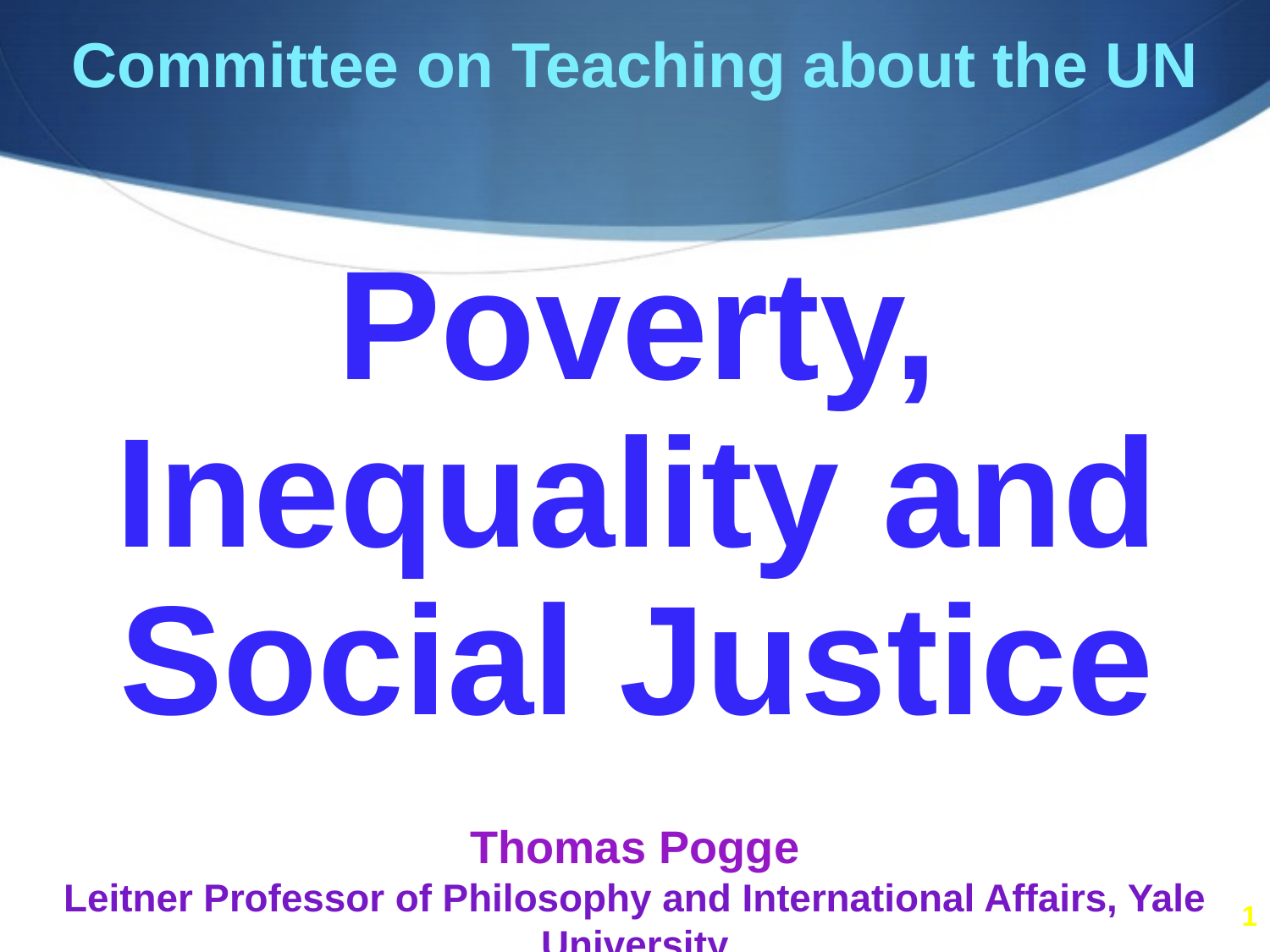

Committee on Teaching about the UN
Poverty, Inequality and Social Justice
Thomas Pogge
Leitner Professor of Philosophy and International Affairs, Yale University
1